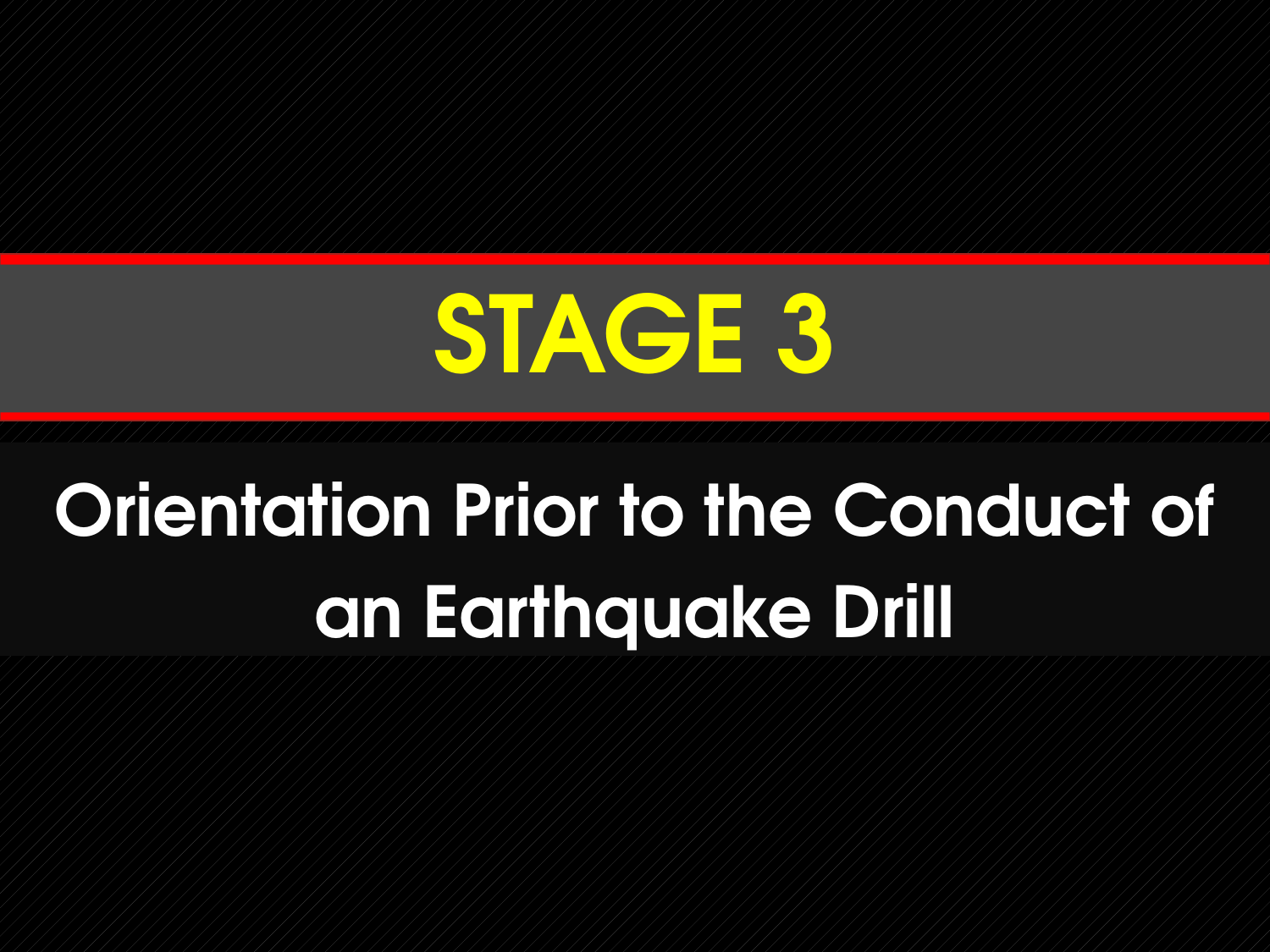

# STAGE 3
Orientation Prior to the Conduct of an Earthquake Drill